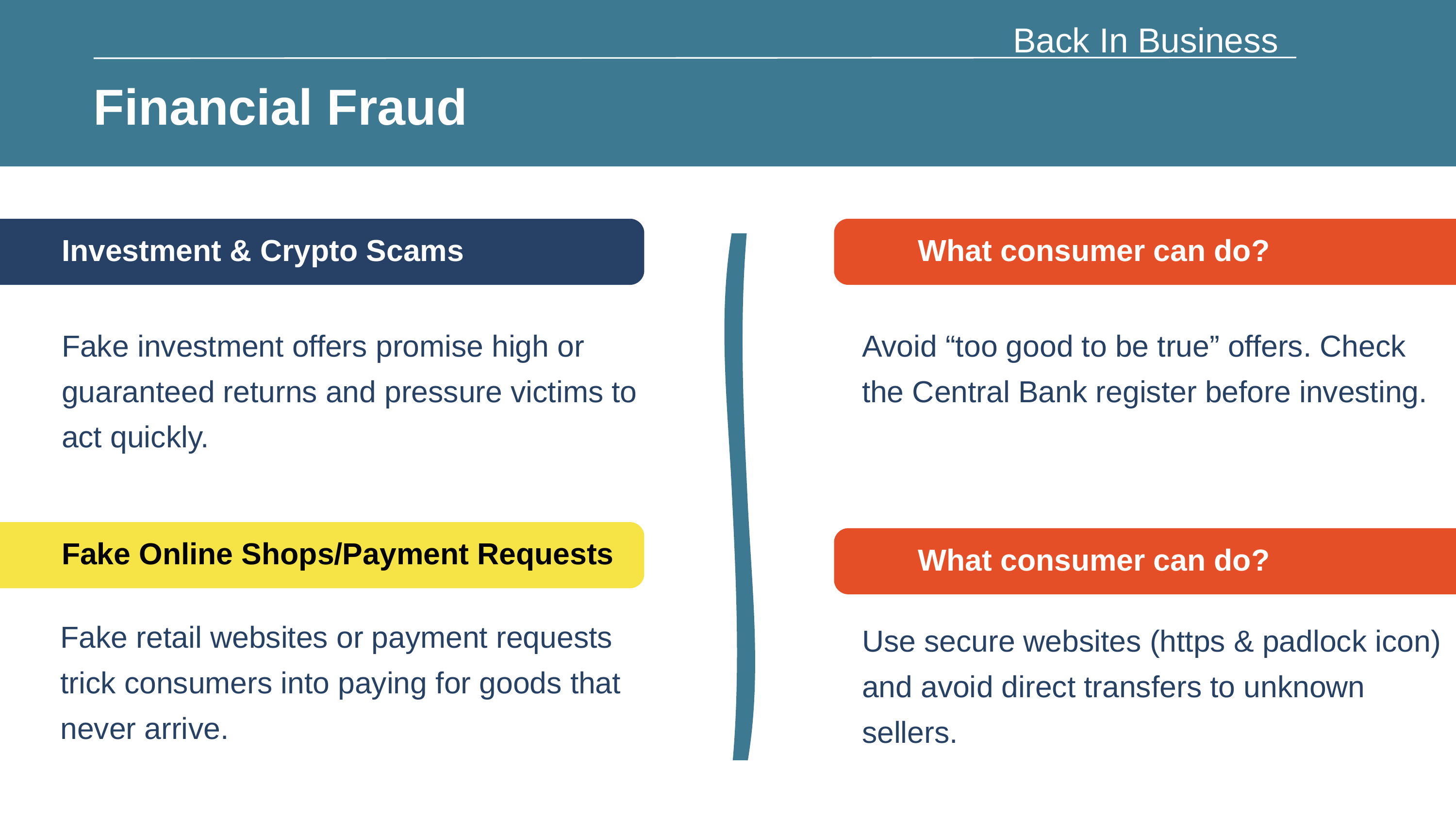

Back In Business

Financial Fraud

Investment & Crypto Scams
What consumer can do?
Fake investment offers promise high or guaranteed returns and pressure victims to act quickly.
Avoid “too good to be true” offers. Check the Central Bank register before investing.

Fake Online Shops/Payment Requests

What consumer can do?
Fake retail websites or payment requests trick consumers into paying for goods that never arrive.
Use secure websites (https & padlock icon) and avoid direct transfers to unknown sellers.